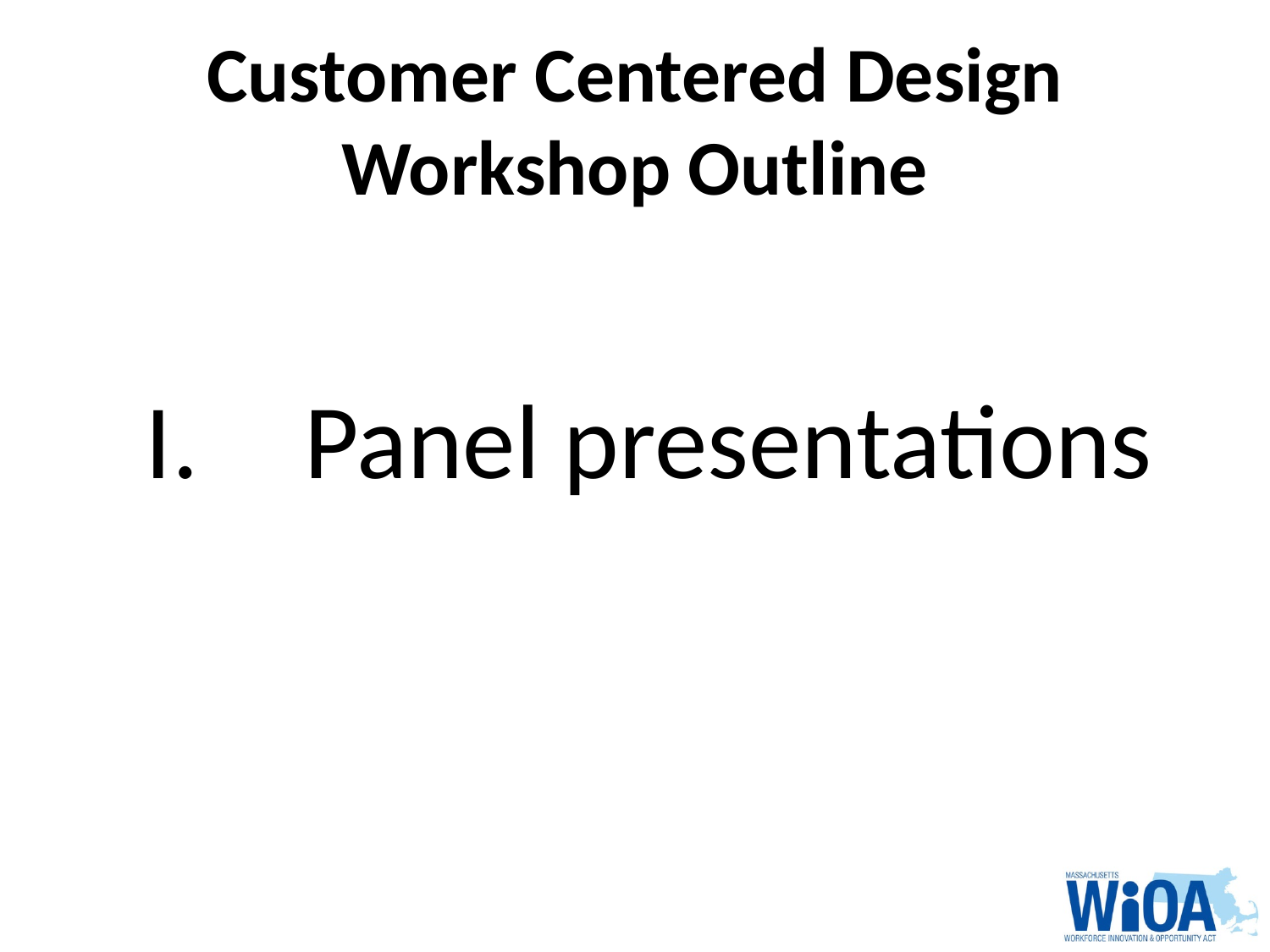

# Customer Centered Design Workshop Outline

Panel presentations